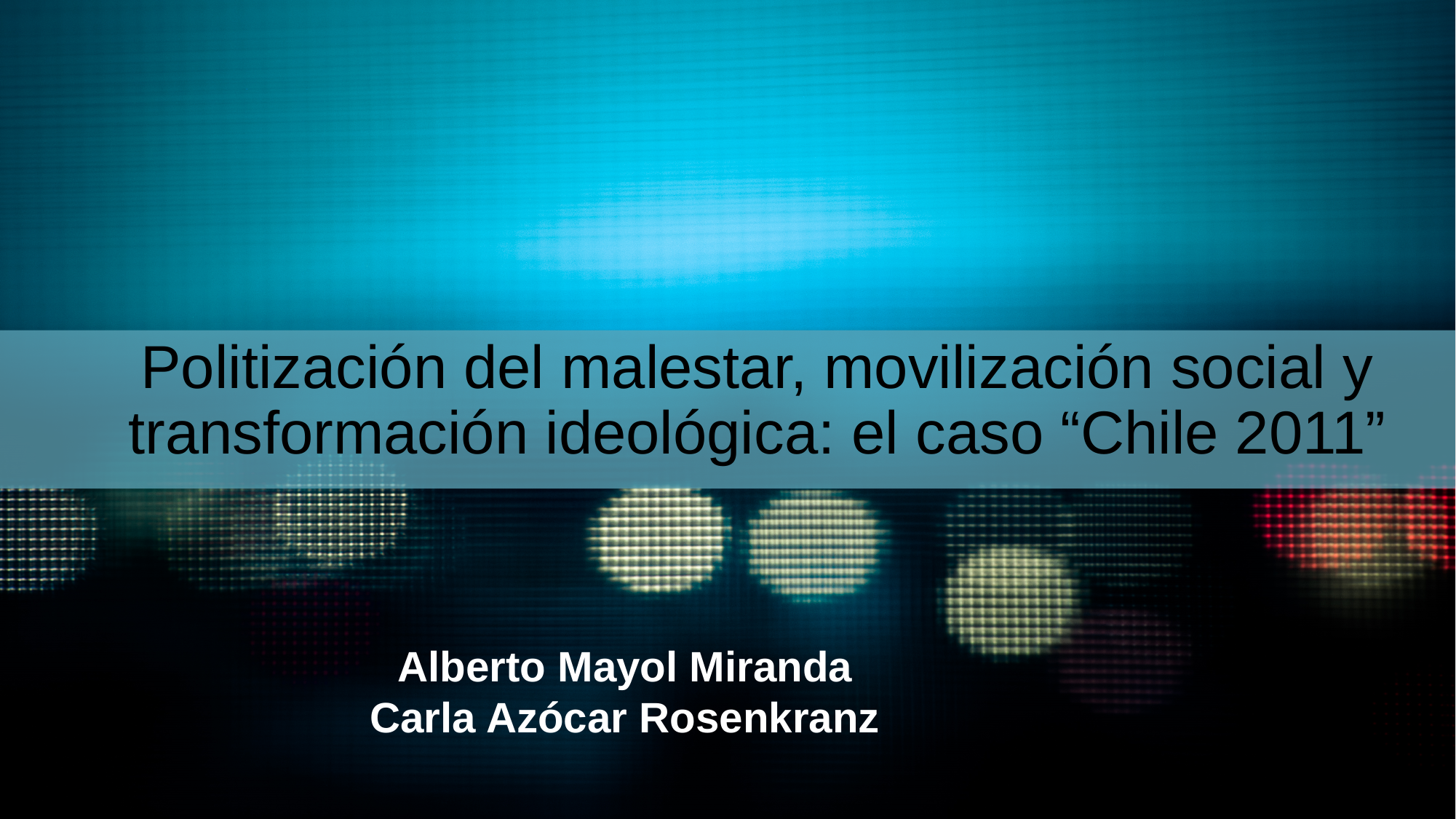

# Politización del malestar, movilización social y transformación ideológica: el caso “Chile 2011”
Alberto Mayol Miranda
Carla Azócar Rosenkranz